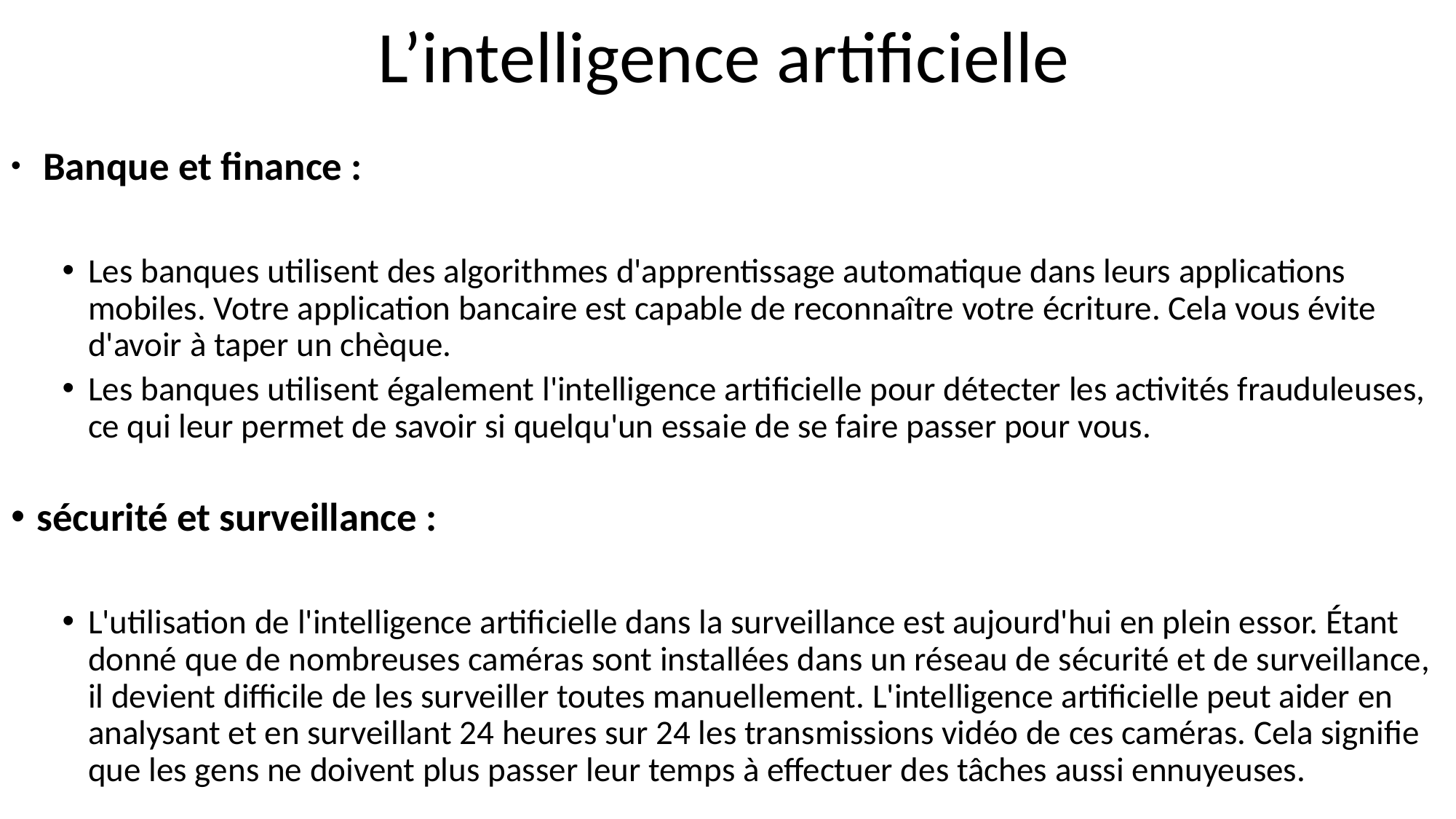

# L’intelligence artificielle
 Banque et finance :

Les banques utilisent des algorithmes d'apprentissage automatique dans leurs applications mobiles. Votre application bancaire est capable de reconnaître votre écriture. Cela vous évite d'avoir à taper un chèque.
Les banques utilisent également l'intelligence artificielle pour détecter les activités frauduleuses, ce qui leur permet de savoir si quelqu'un essaie de se faire passer pour vous.

sécurité et surveillance :

L'utilisation de l'intelligence artificielle dans la surveillance est aujourd'hui en plein essor. Étant donné que de nombreuses caméras sont installées dans un réseau de sécurité et de surveillance, il devient difficile de les surveiller toutes manuellement. L'intelligence artificielle peut aider en analysant et en surveillant 24 heures sur 24 les transmissions vidéo de ces caméras. Cela signifie que les gens ne doivent plus passer leur temps à effectuer des tâches aussi ennuyeuses.